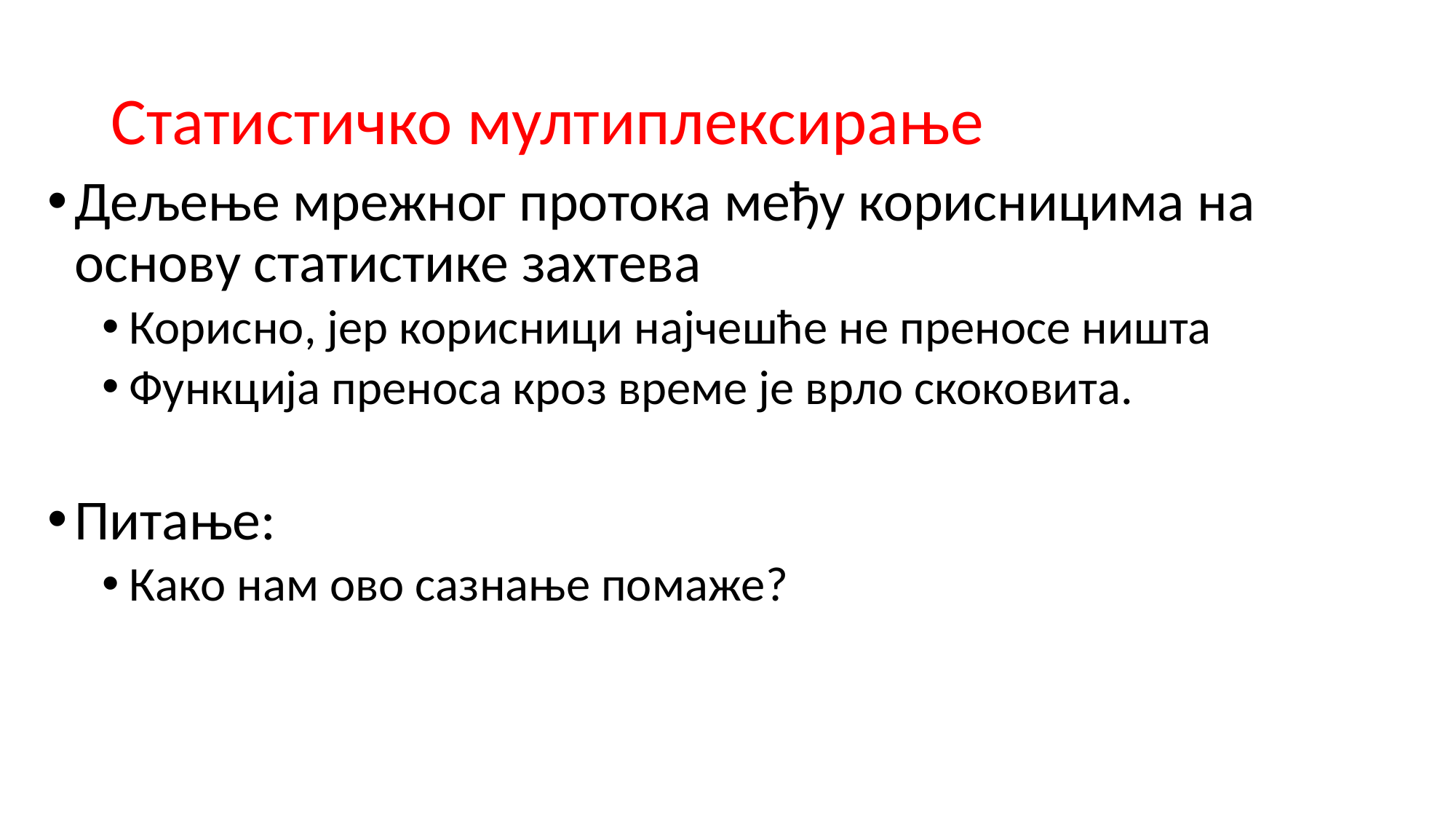

# Статистичко мултиплексирање
Дељење мрежног протока међу корисницима на основу статистике захтева
Корисно, јер корисници најчешће не преносе ништа
Функција преноса кроз време је врло скоковита.

Питање:
Како нам ово сазнање помаже?
17